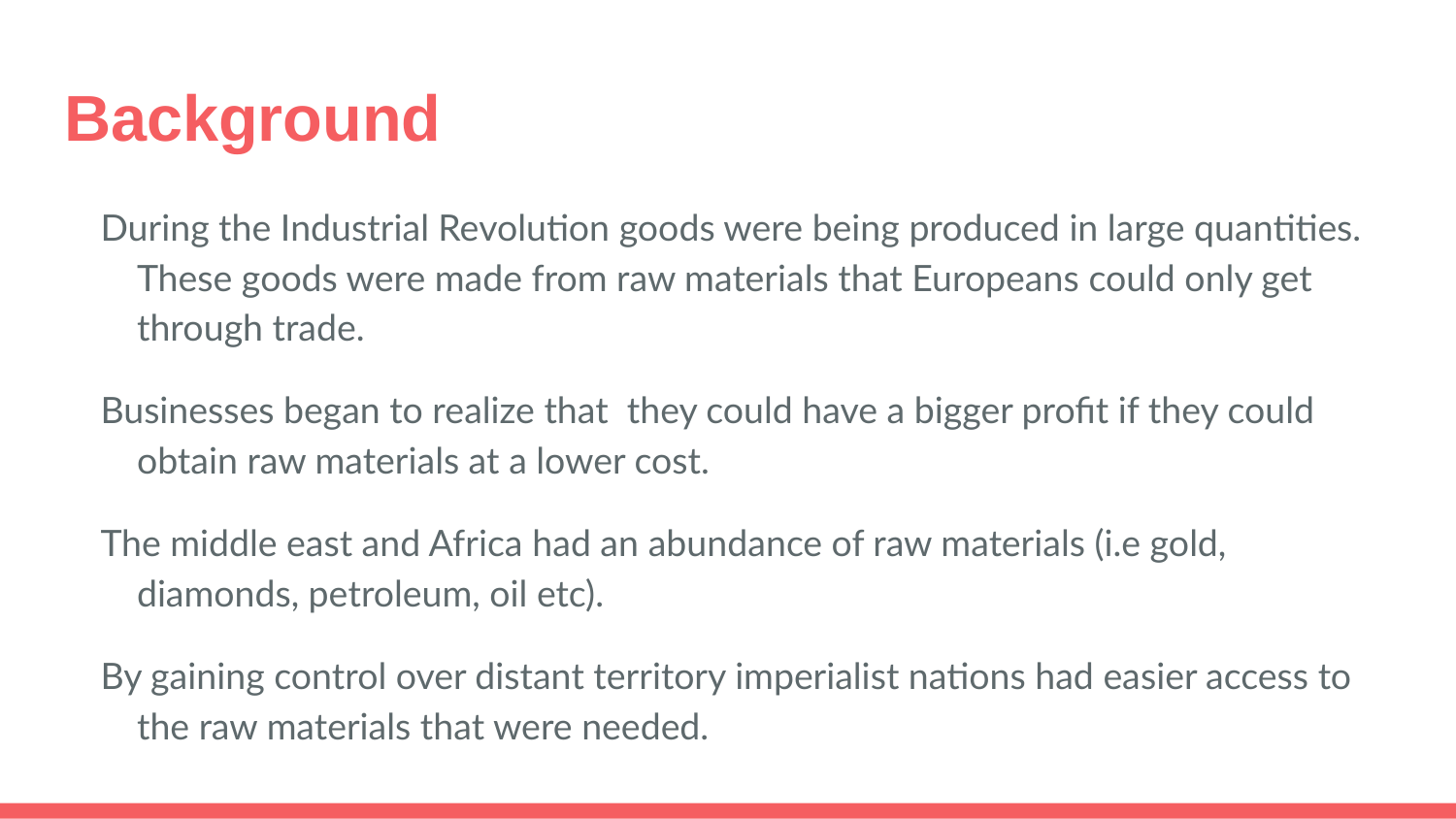

# Background
During the Industrial Revolution goods were being produced in large quantities. These goods were made from raw materials that Europeans could only get through trade.
Businesses began to realize that  they could have a bigger profit if they could obtain raw materials at a lower cost.
The middle east and Africa had an abundance of raw materials (i.e gold, diamonds, petroleum, oil etc).
By gaining control over distant territory imperialist nations had easier access to the raw materials that were needed.